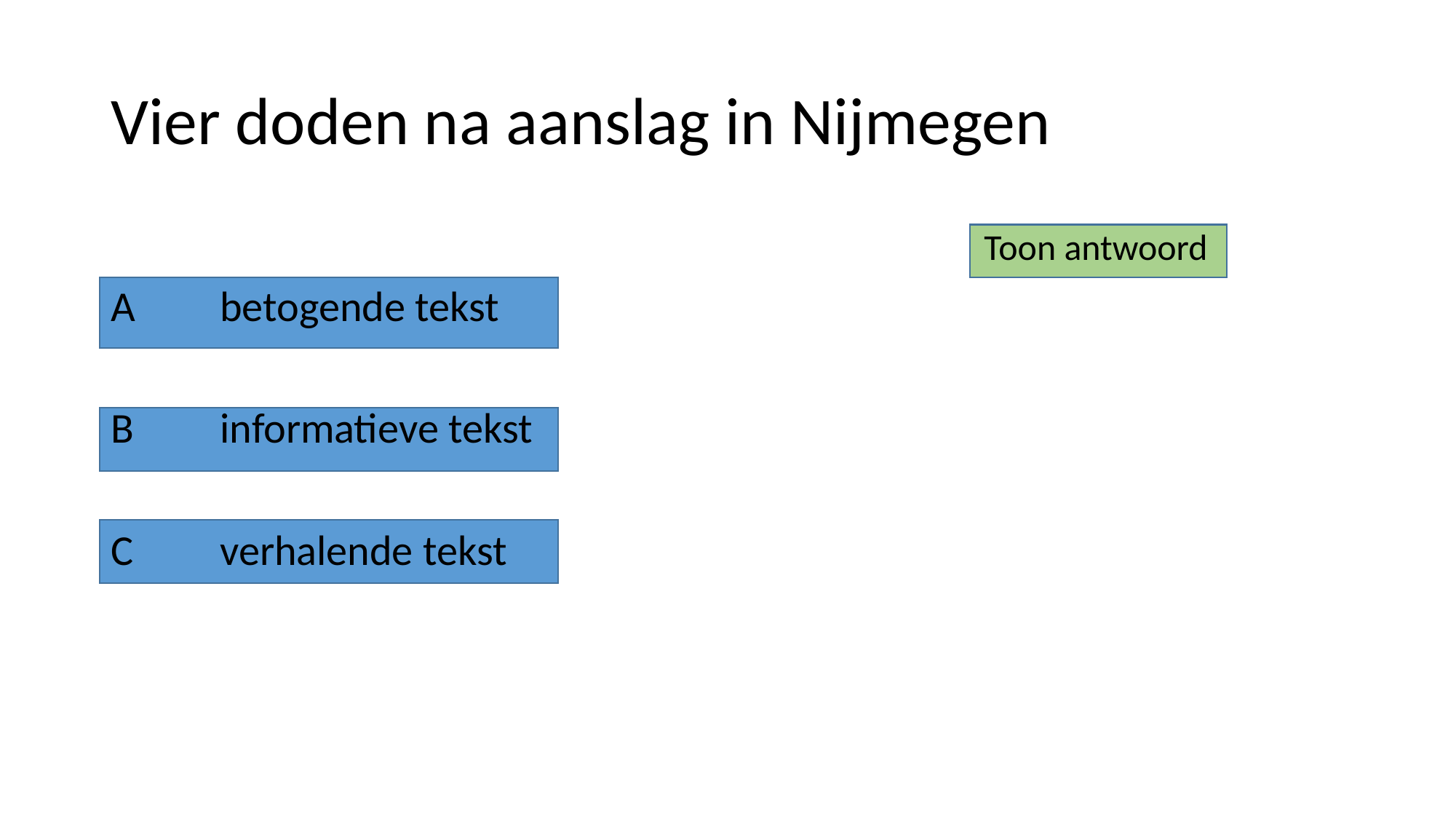

# Vier doden na aanslag in Nijmegen
								Toon antwoord
A	betogende tekst

B	informatieve tekst

C	verhalende tekst